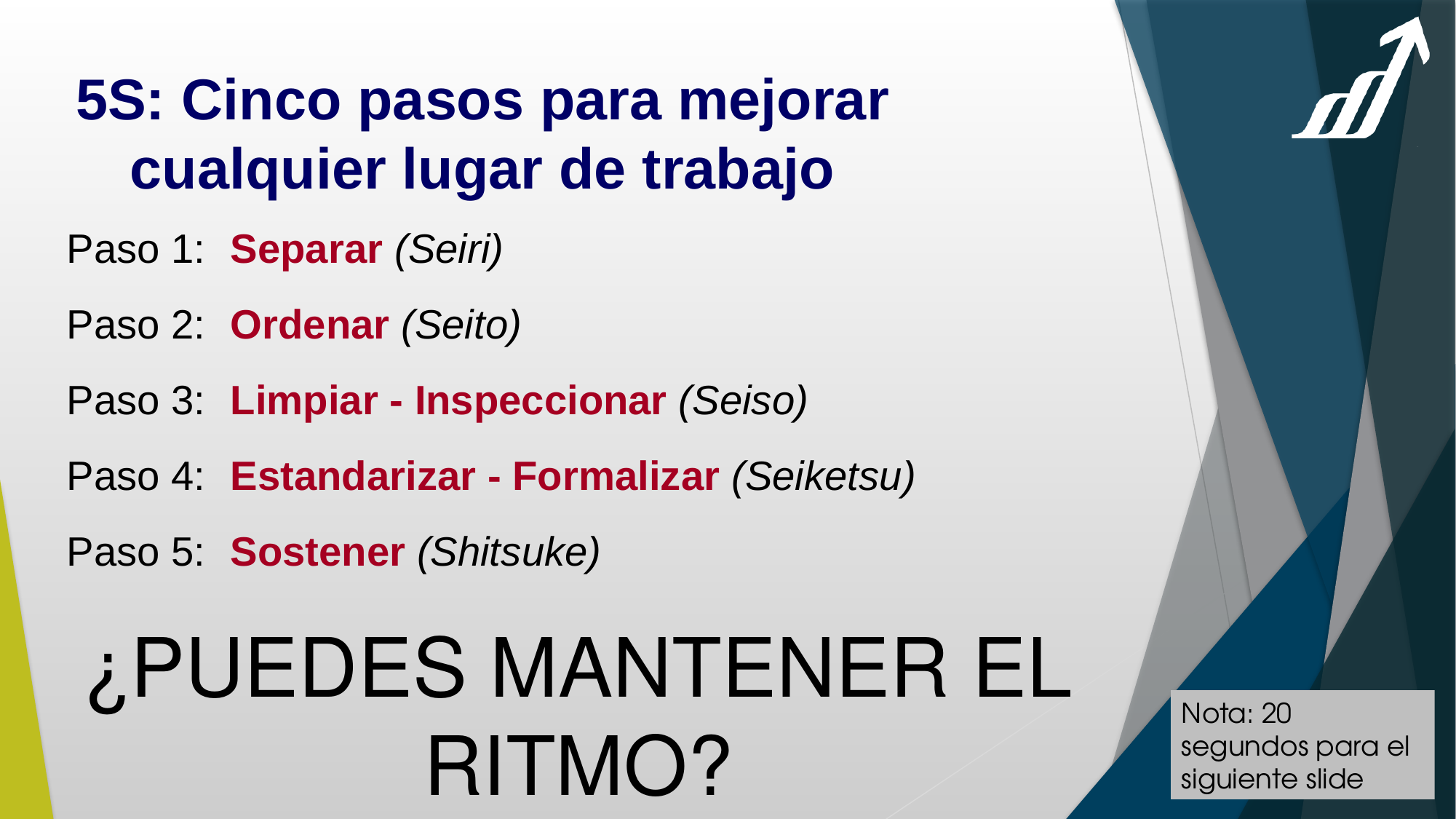

5S: Cinco pasos para mejorar cualquier lugar de trabajo
Paso 1:	Separar (Seiri)
Paso 2:	Ordenar (Seito)
Paso 3:	Limpiar - Inspeccionar (Seiso)
Paso 4:	Estandarizar - Formalizar (Seiketsu)
Paso 5:	Sostener (Shitsuke)
¿PUEDES MANTENER EL RITMO?
Nota: 20 segundos para el siguiente slide